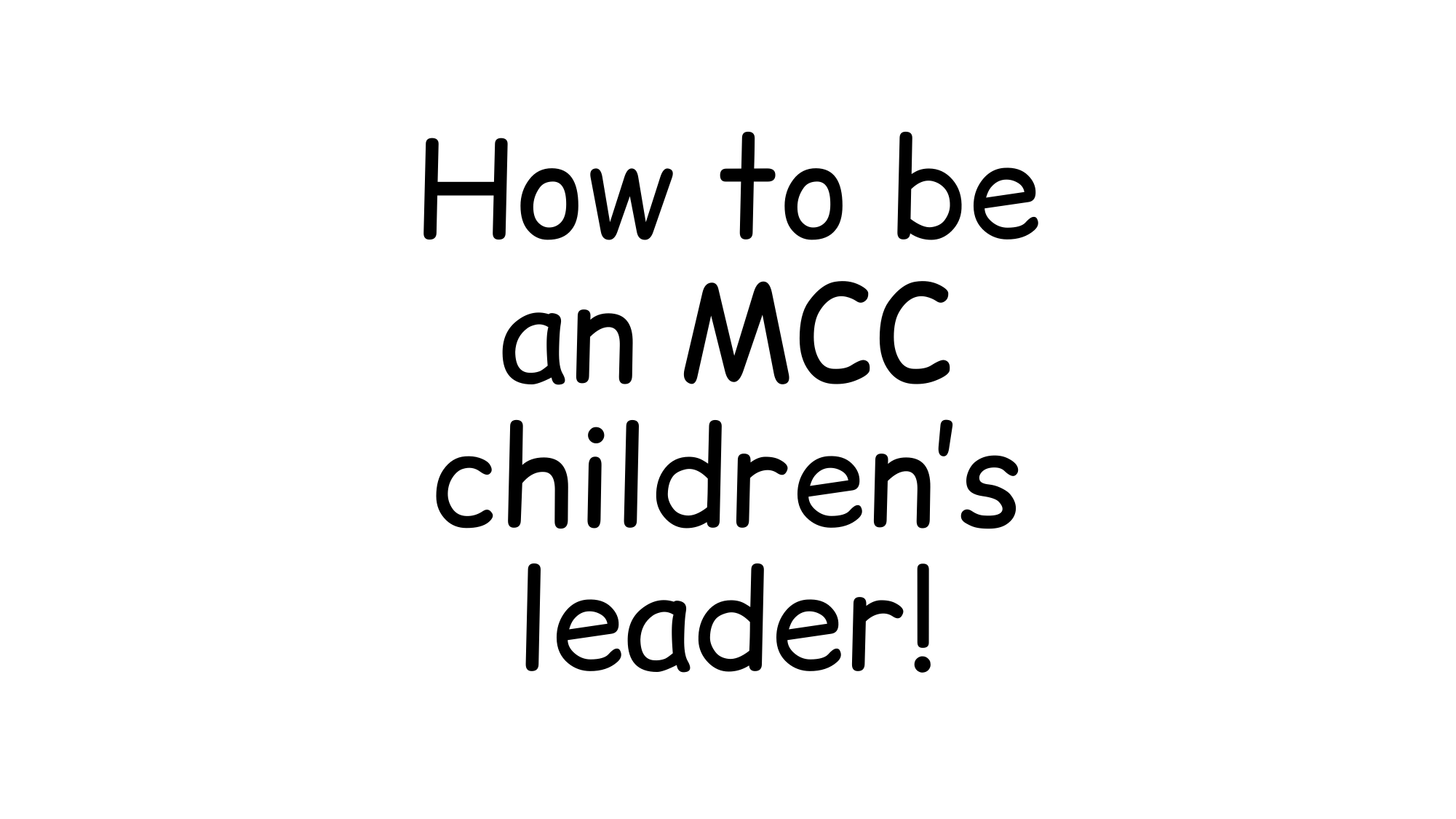

# How to be an MCC children’s leader!